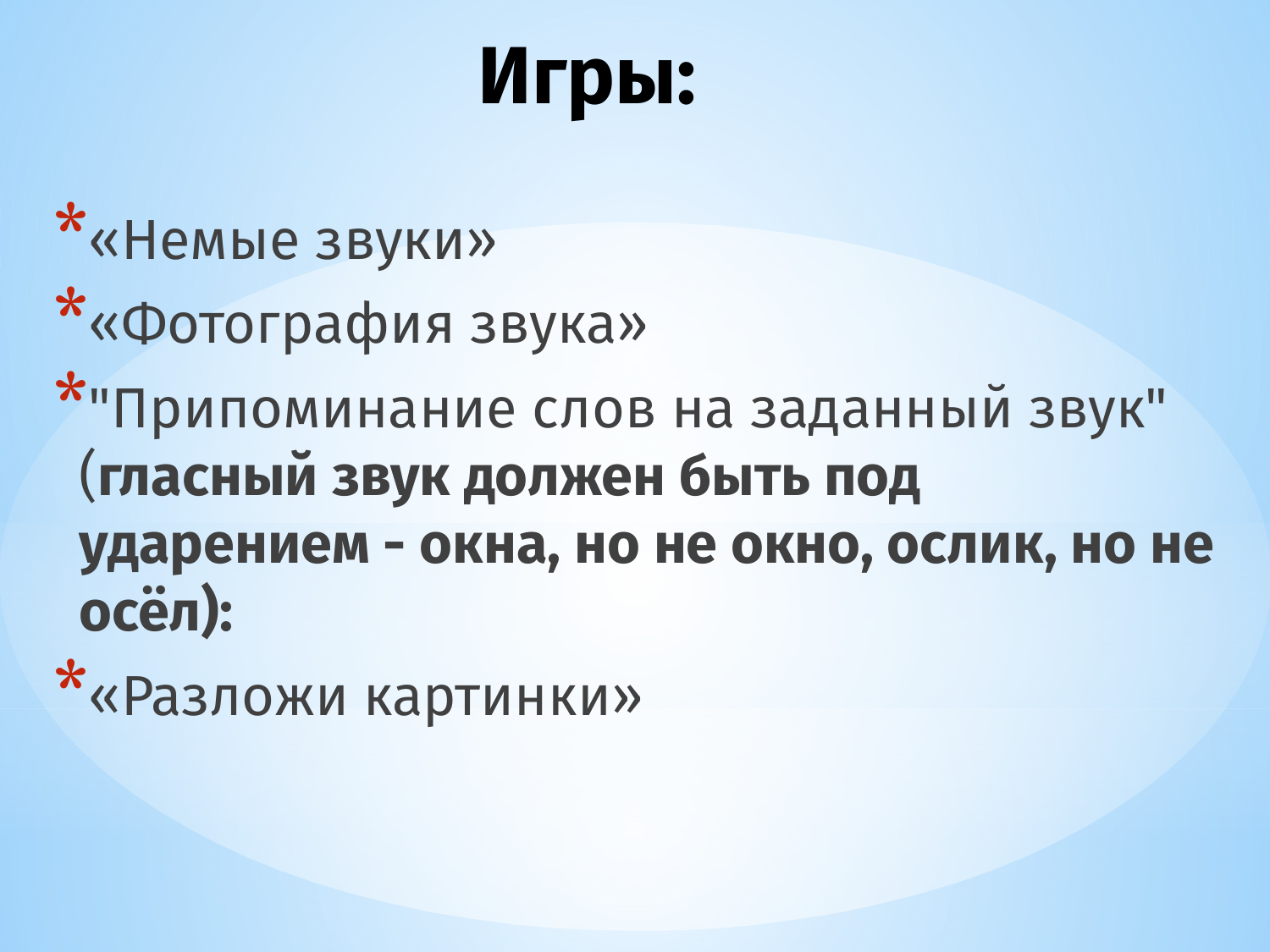

# Игры:
«Немые звуки»
«Фотография звука»
"Припоминание слов на заданный звук" (гласный звук должен быть под ударением - окна, но не окно, ослик, но не осёл):
«Разложи картинки»